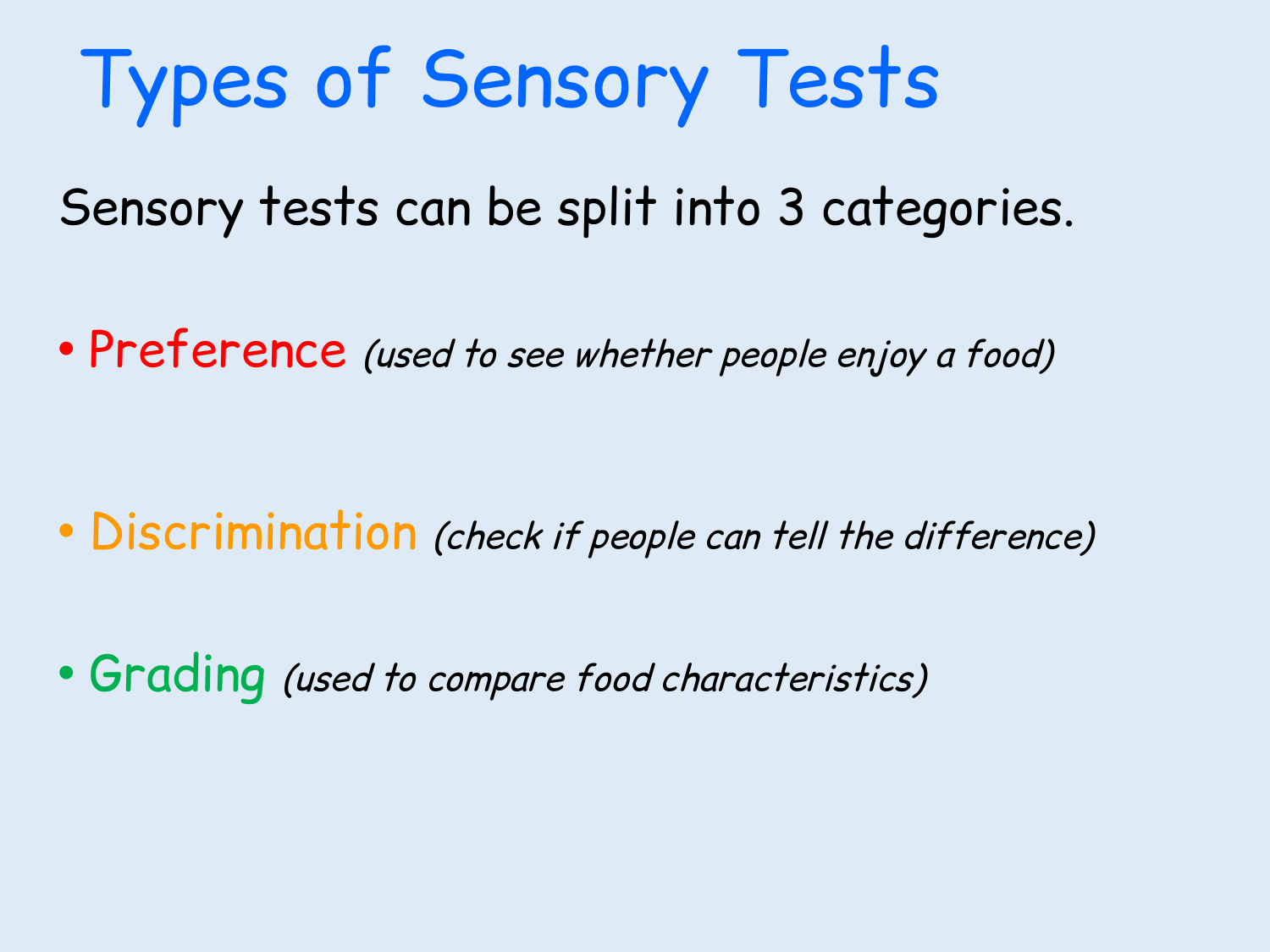

# Types of Sensory Tests
Sensory tests can be split into 3 categories.

Preference (used to see whether people enjoy a food)

Discrimination (check if people can tell the difference)

Grading (used to compare food characteristics)